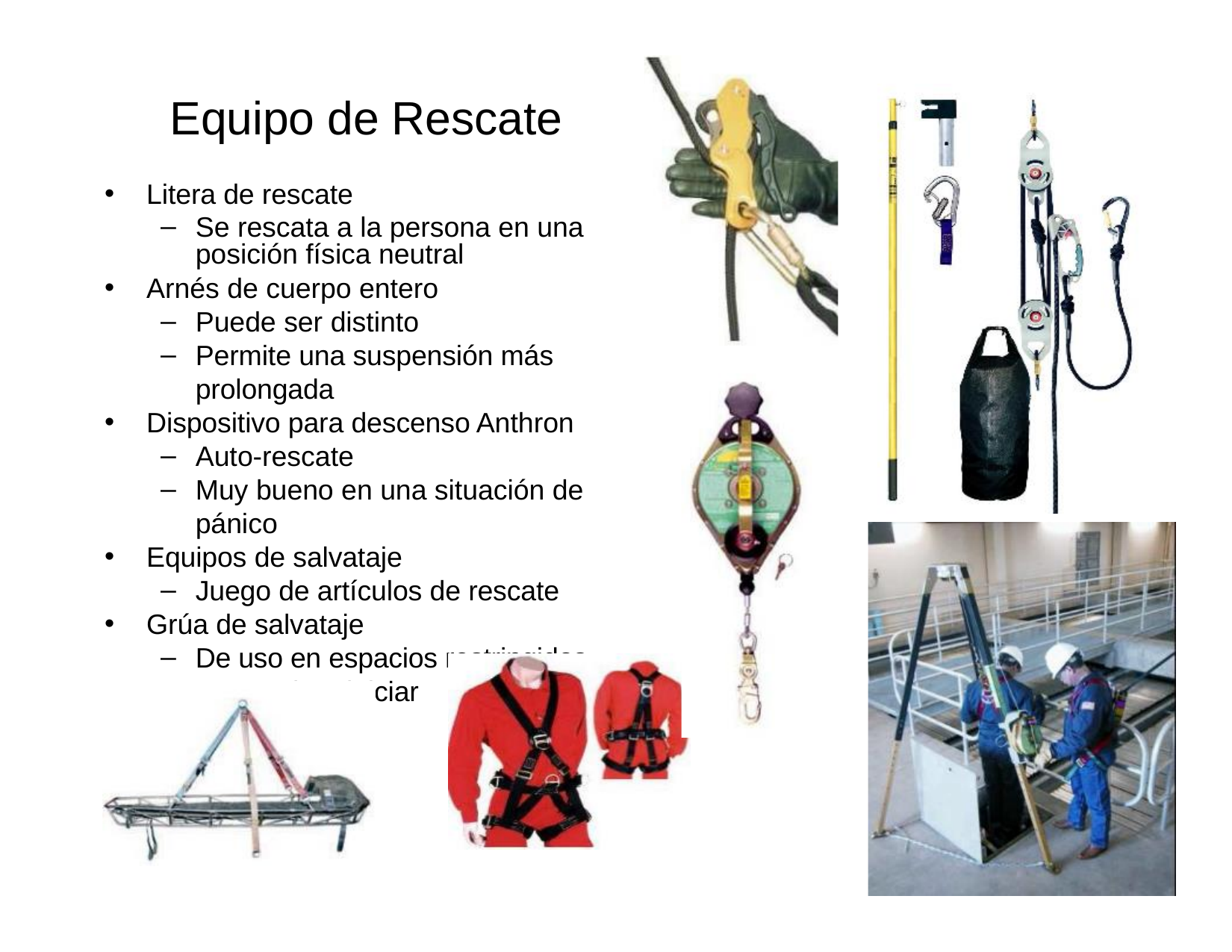

# Equipo de Rescate
Litera de rescate
Se rescata a la persona en una posición física neutral
Arnés de cuerpo entero
Puede ser distinto
Permite una suspensión más prolongada
Dispositivo para descenso Anthron
Auto-rescate
Muy bueno en una situación de pánico
Equipos de salvataje
Juego de artículos de rescate
Grúa de salvataje
De uso en espacios restringidos
Se puede reiniciar